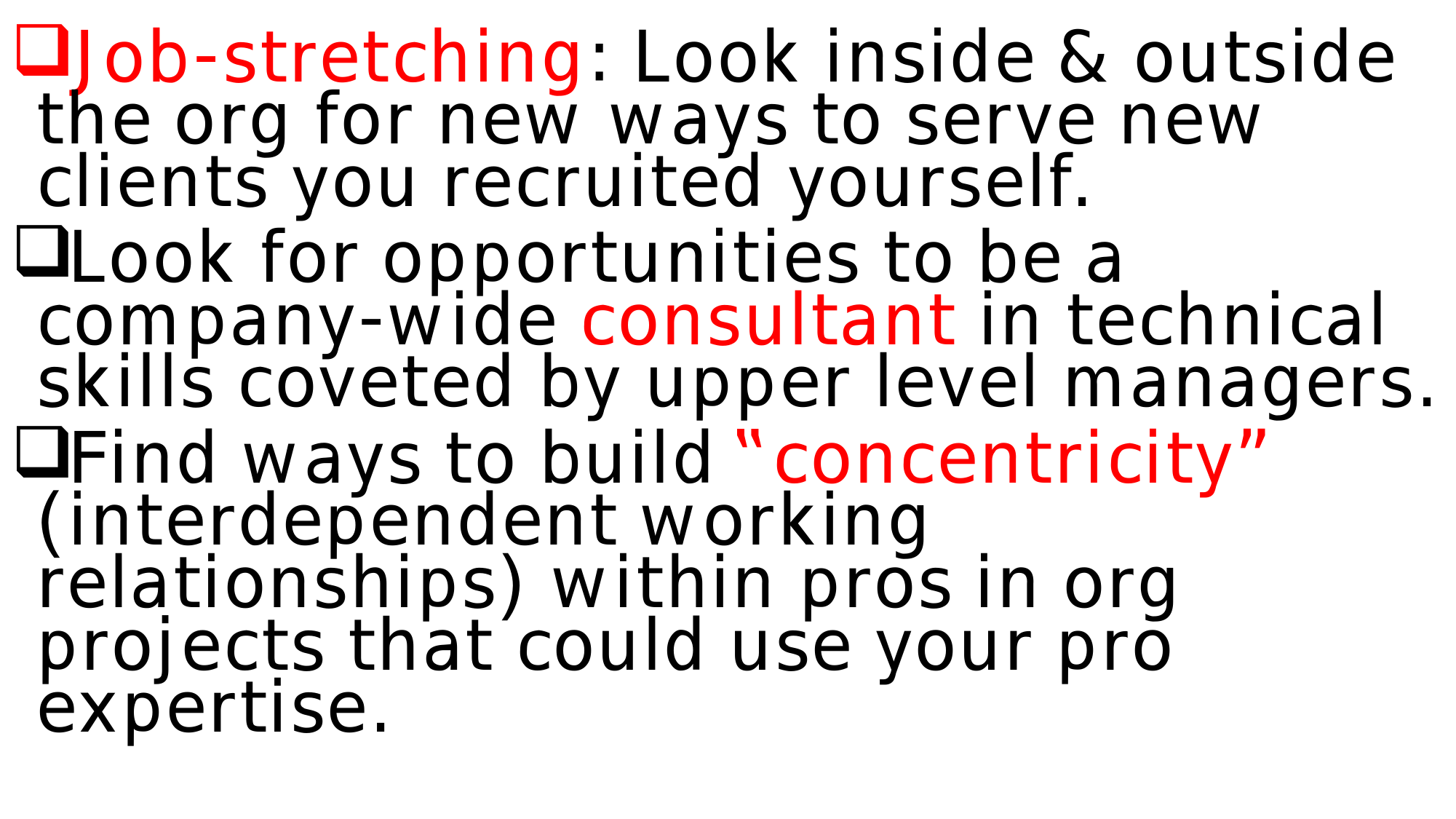

Job-stretching: Look inside & outside the org for new ways to serve new clients you recruited yourself.
Look for opportunities to be a company-wide consultant in technical skills coveted by upper level managers.
Find ways to build “concentricity” (interdependent working relationships) within pros in org projects that could use your pro expertise.